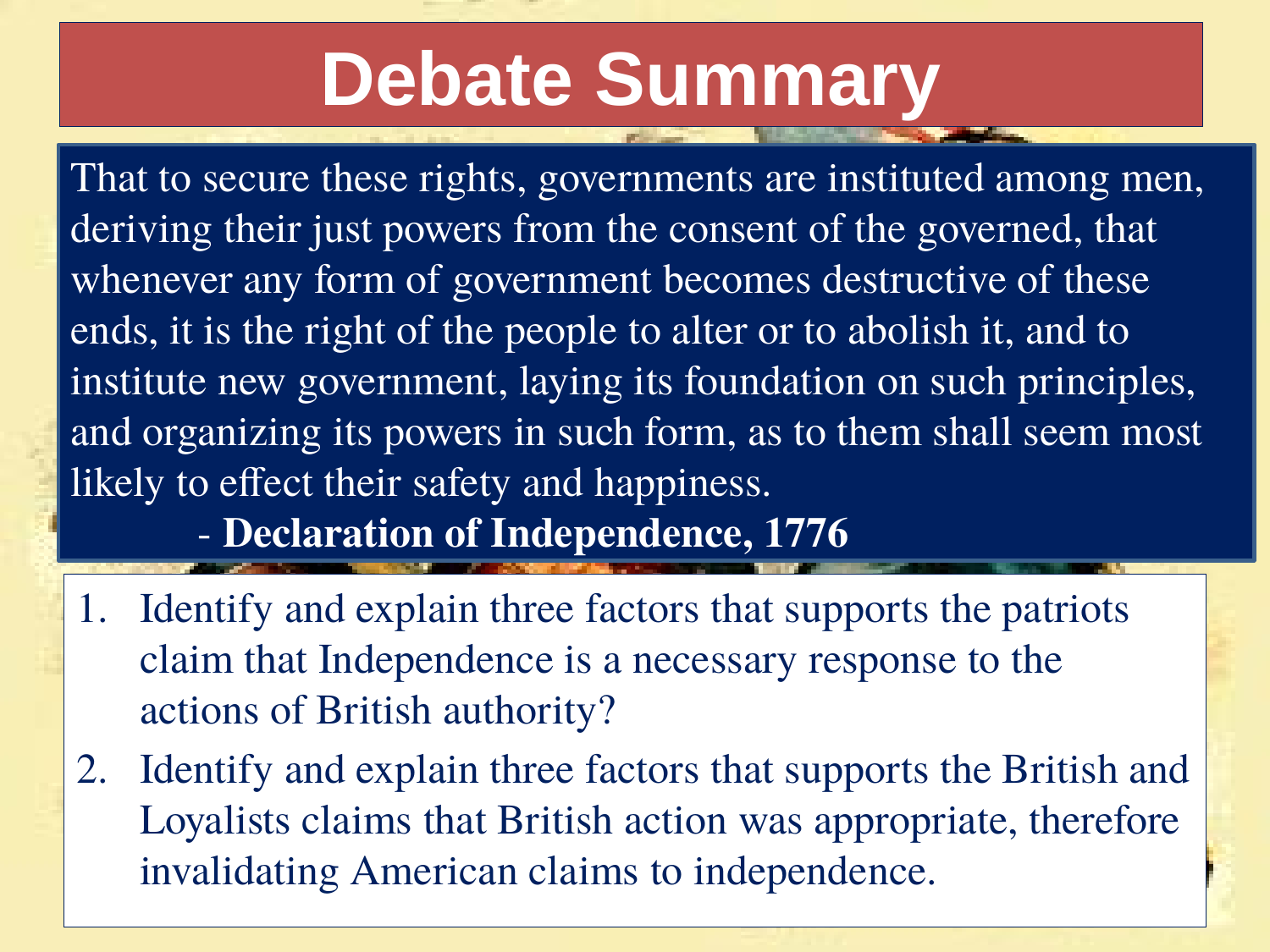

# Debate Summary
That to secure these rights, governments are instituted among men, deriving their just powers from the consent of the governed, that whenever any form of government becomes destructive of these ends, it is the right of the people to alter or to abolish it, and to institute new government, laying its foundation on such principles, and organizing its powers in such form, as to them shall seem most likely to effect their safety and happiness.
	- Declaration of Independence, 1776
Identify and explain three factors that supports the patriots claim that Independence is a necessary response to the actions of British authority?
Identify and explain three factors that supports the British and Loyalists claims that British action was appropriate, therefore invalidating American claims to independence.